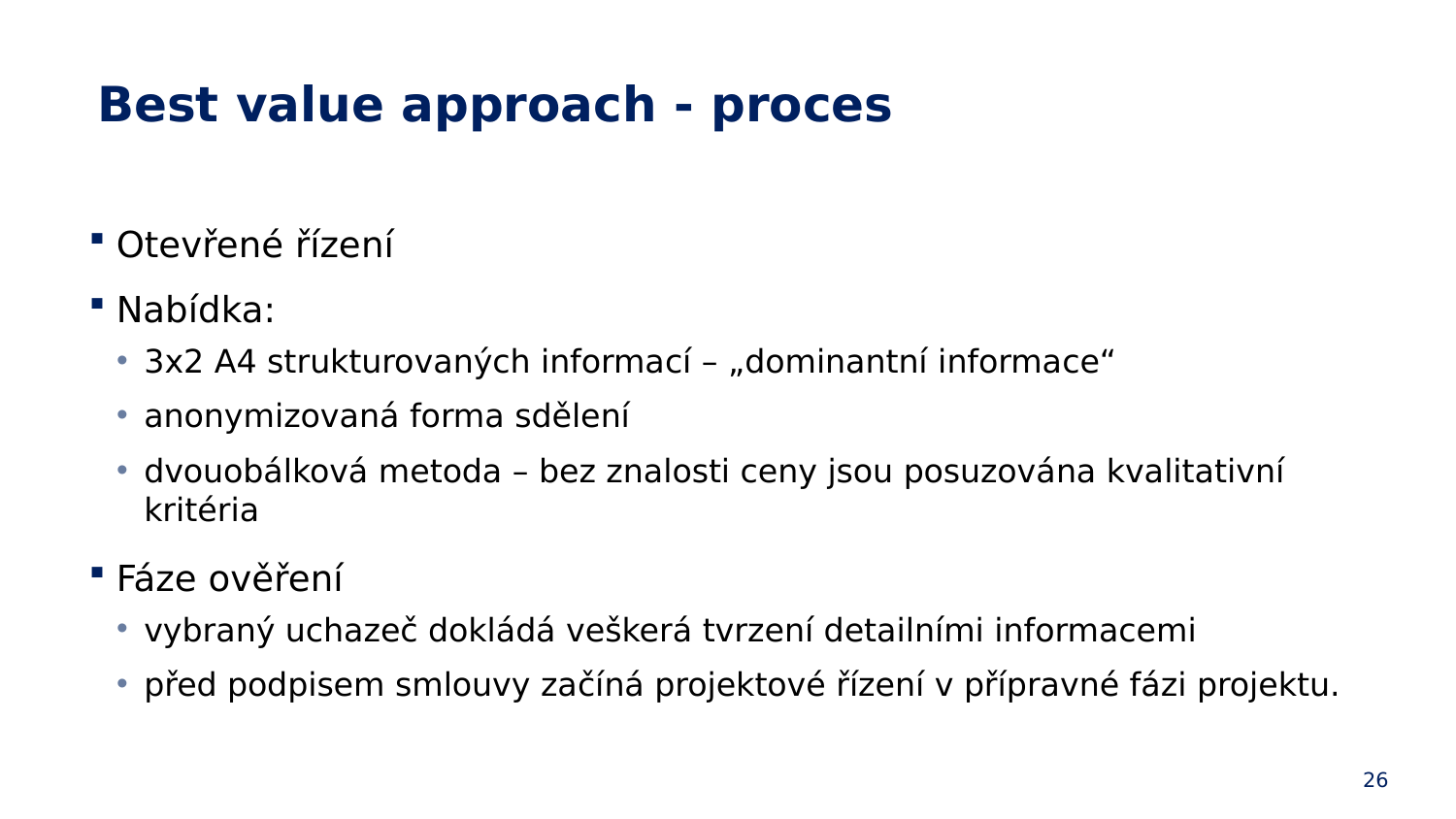

# Best value approach - proces
Otevřené řízení
Nabídka:
3x2 A4 strukturovaných informací – „dominantní informace“
anonymizovaná forma sdělení
dvouobálková metoda – bez znalosti ceny jsou posuzována kvalitativní kritéria
Fáze ověření
vybraný uchazeč dokládá veškerá tvrzení detailními informacemi
před podpisem smlouvy začíná projektové řízení v přípravné fázi projektu.